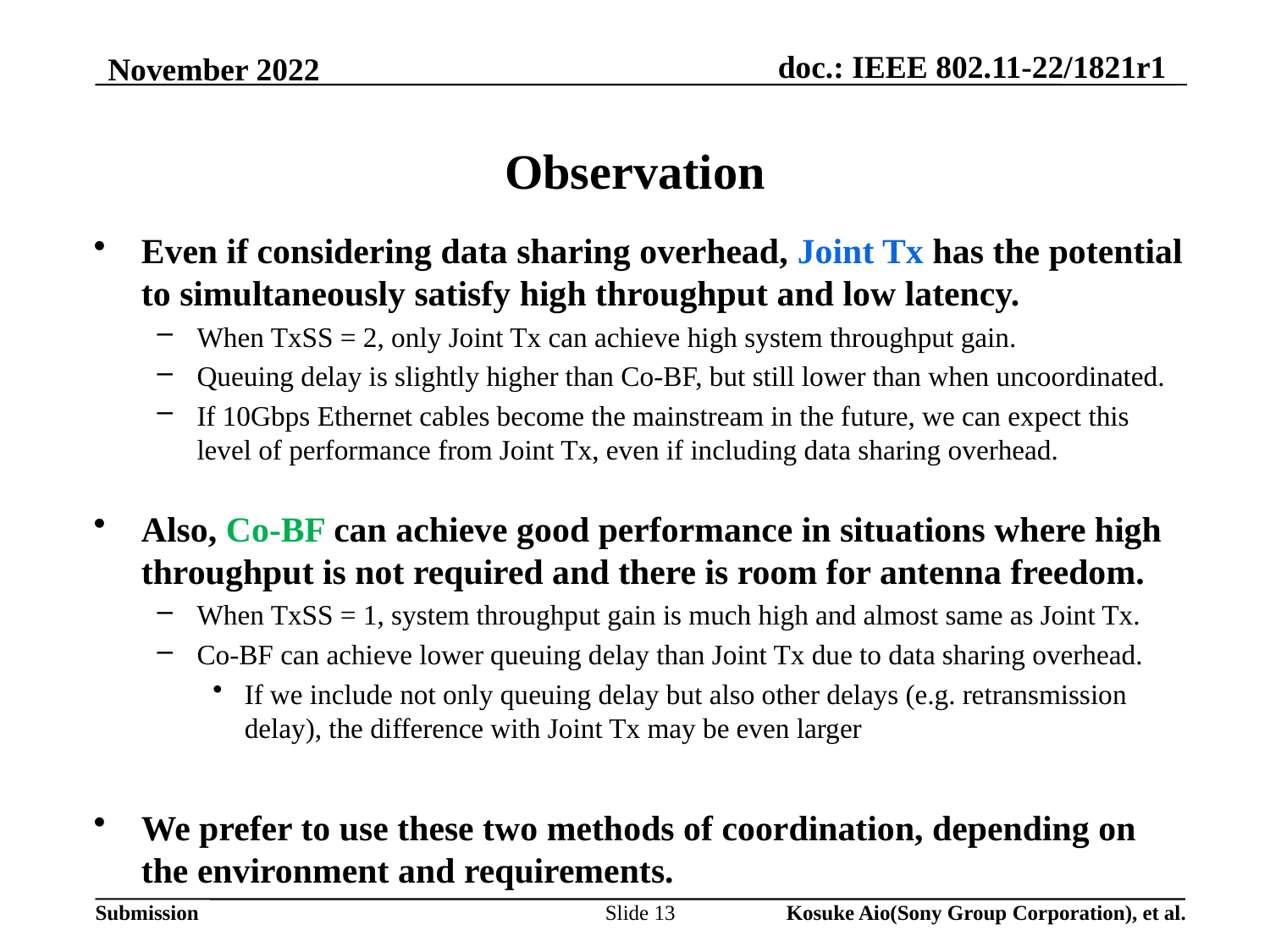

# Observation
Even if considering data sharing overhead, Joint Tx has the potential to simultaneously satisfy high throughput and low latency.
When TxSS = 2, only Joint Tx can achieve high system throughput gain.
Queuing delay is slightly higher than Co-BF, but still lower than when uncoordinated.
If 10Gbps Ethernet cables become the mainstream in the future, we can expect this level of performance from Joint Tx, even if including data sharing overhead.

Also, Co-BF can achieve good performance in situations where high throughput is not required and there is room for antenna freedom.
When TxSS = 1, system throughput gain is much high and almost same as Joint Tx.
Co-BF can achieve lower queuing delay than Joint Tx due to data sharing overhead.
If we include not only queuing delay but also other delays (e.g. retransmission delay), the difference with Joint Tx may be even larger

We prefer to use these two methods of coordination, depending on the environment and requirements.
Slide 13
Kosuke Aio(Sony Group Corporation), et al.